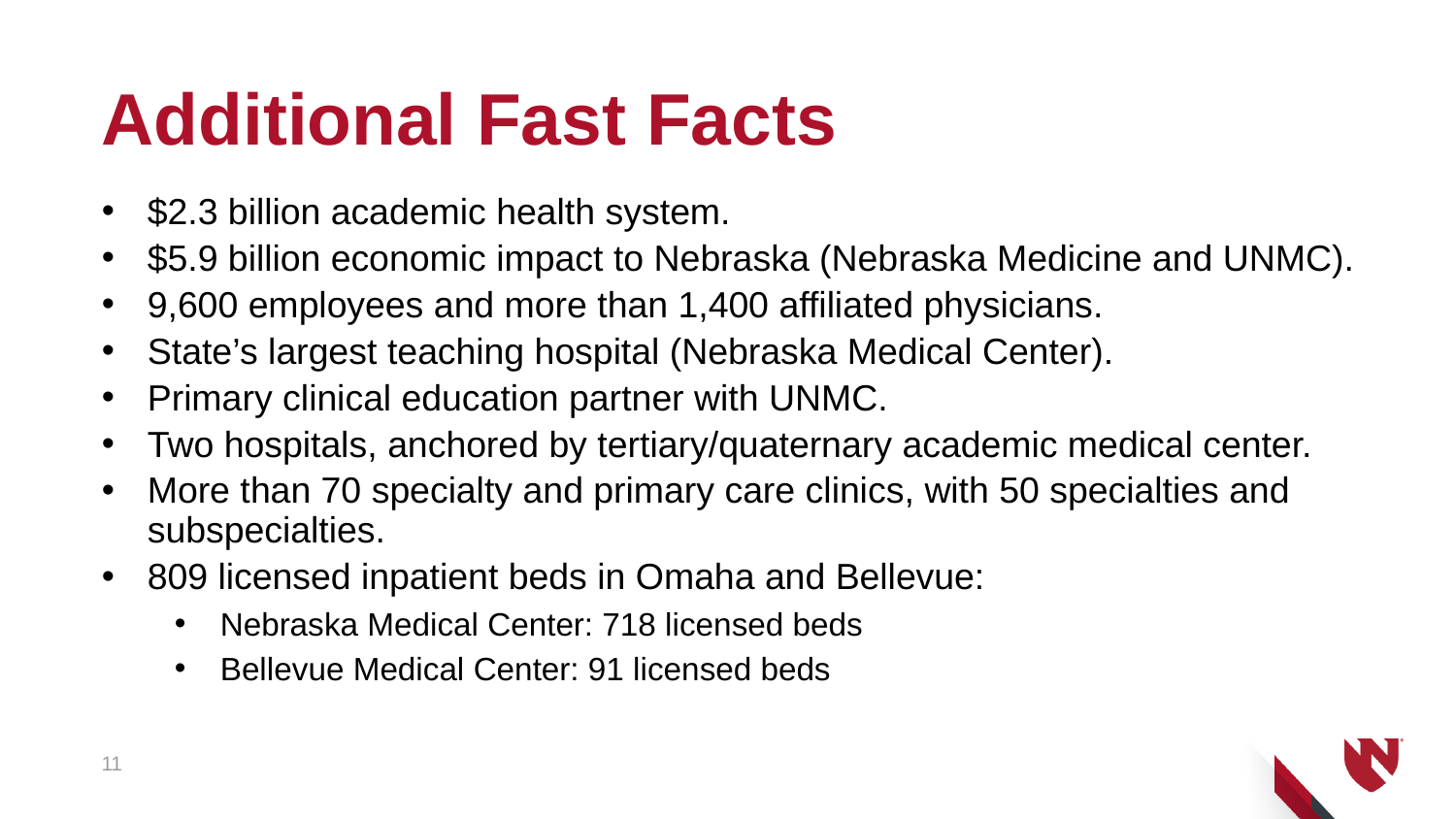

# Additional Fast Facts
$2.3 billion academic health system.​
$5.9 billion economic impact to Nebraska (Nebraska Medicine and UNMC).
9,600 employees and more than 1,400 affiliated physicians​.
State’s largest teaching hospital (Nebraska Medical Center).
Primary clinical education partner with UNMC. ​
Two hospitals, anchored by tertiary/quaternary academic medical center.​
More than 70 specialty and primary care clinics, with 50 specialties and subspecialties.
809 licensed inpatient beds in Omaha and Bellevue: ​
Nebraska Medical Center: 718 licensed beds​
Bellevue Medical Center: 91 licensed beds​
11